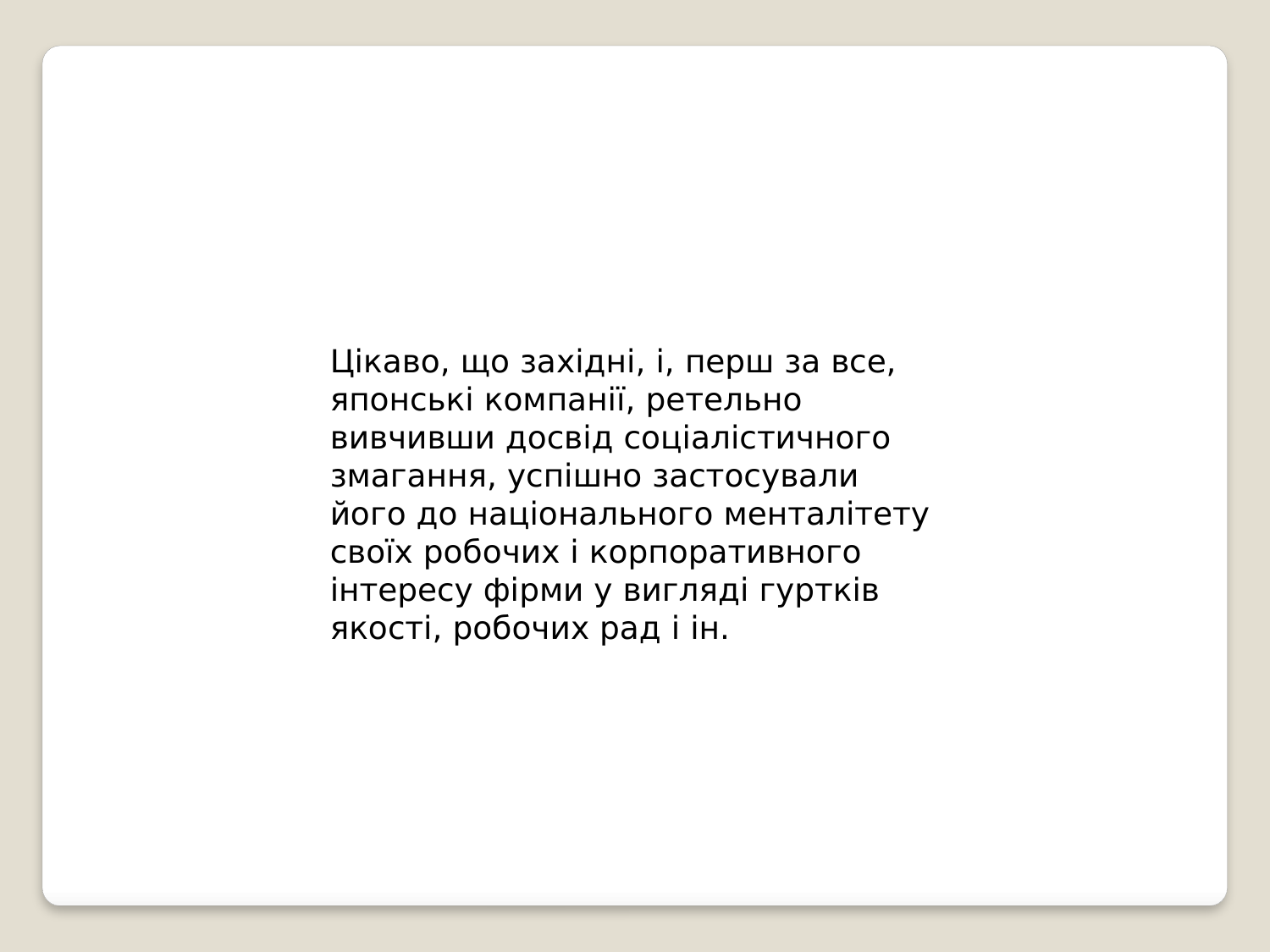

Цікаво, що західні, і, перш за все, японські компанії, ретельно вивчивши досвід соціалістичного змагання, успішно застосували його до національного менталітету своїх робочих і корпоративного інтересу фірми у вигляді гуртків якості, робочих рад і ін.